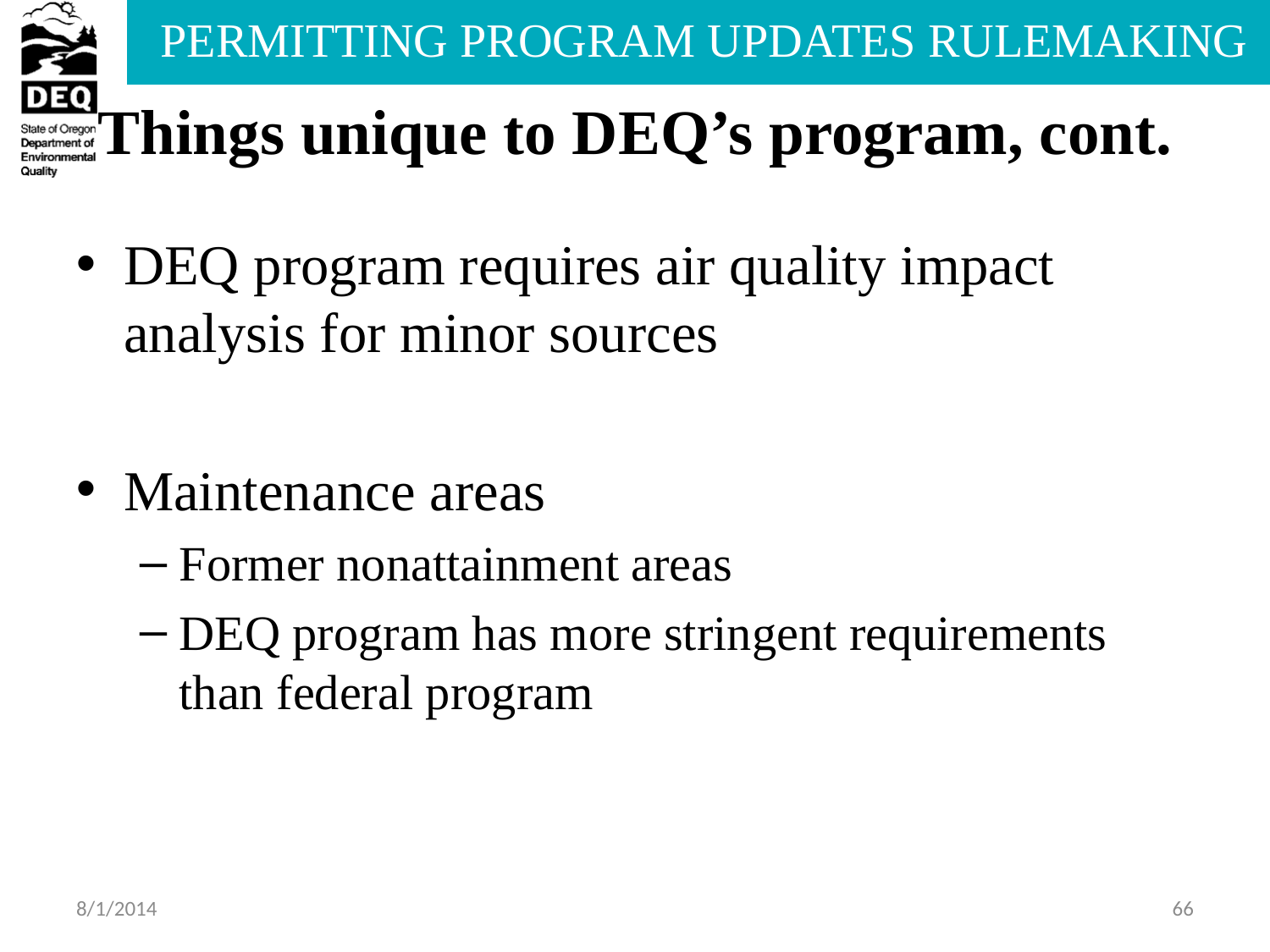

# Things unique to DEQ’s program, cont.
DEQ program requires air quality impact analysis for minor sources

Maintenance areas
Former nonattainment areas
DEQ program has more stringent requirements than federal program

8/1/2014
66